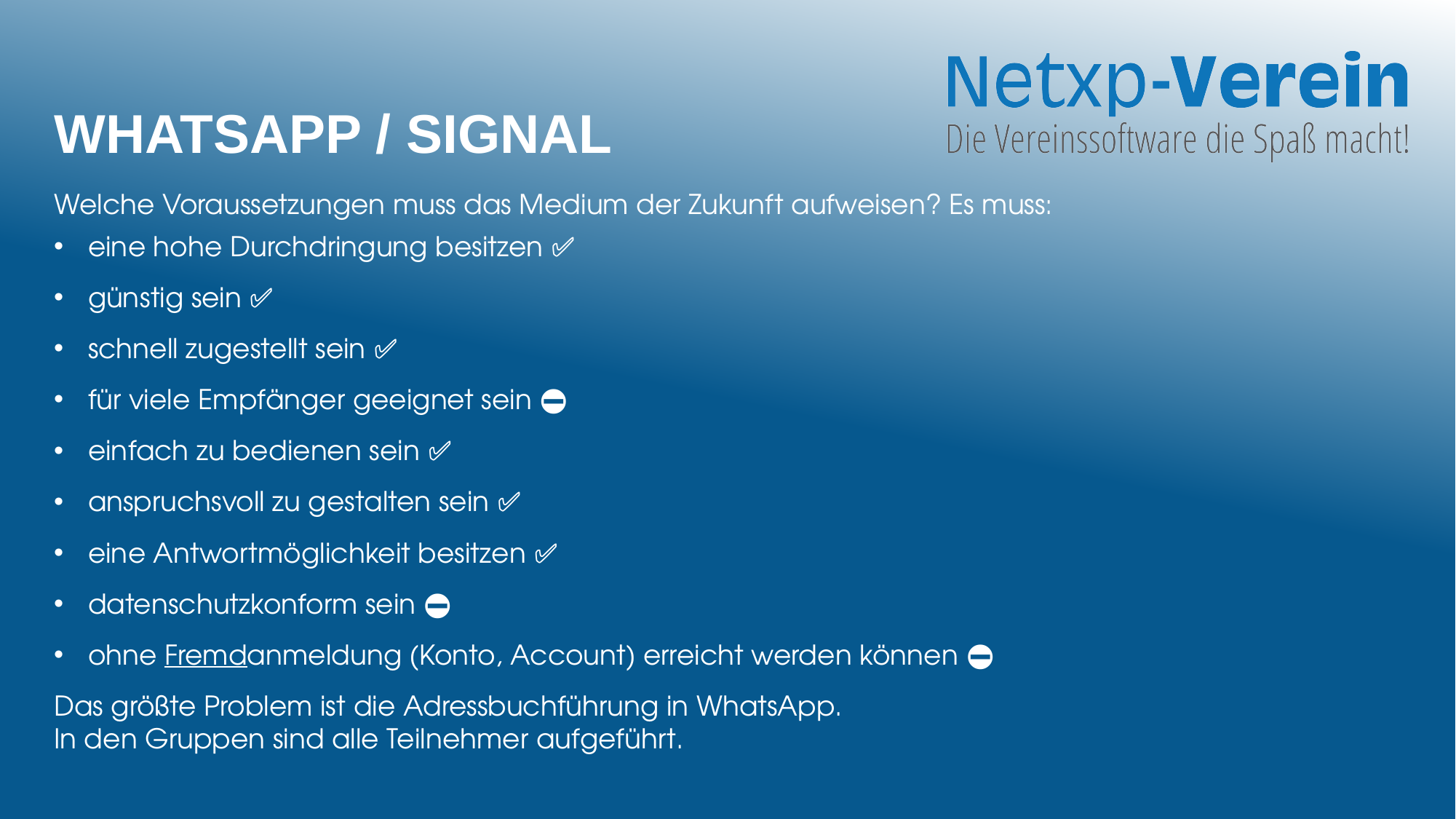

# WhatsApp / Signal
Welche Voraussetzungen muss das Medium der Zukunft aufweisen? Es muss:
eine hohe Durchdringung besitzen ✅
günstig sein ✅
schnell zugestellt sein ✅
für viele Empfänger geeignet sein ⛔
einfach zu bedienen sein ✅
anspruchsvoll zu gestalten sein ✅
eine Antwortmöglichkeit besitzen ✅
datenschutzkonform sein ⛔
ohne Fremdanmeldung (Konto, Account) erreicht werden können ⛔
Das größte Problem ist die Adressbuchführung in WhatsApp.
In den Gruppen sind alle Teilnehmer aufgeführt.